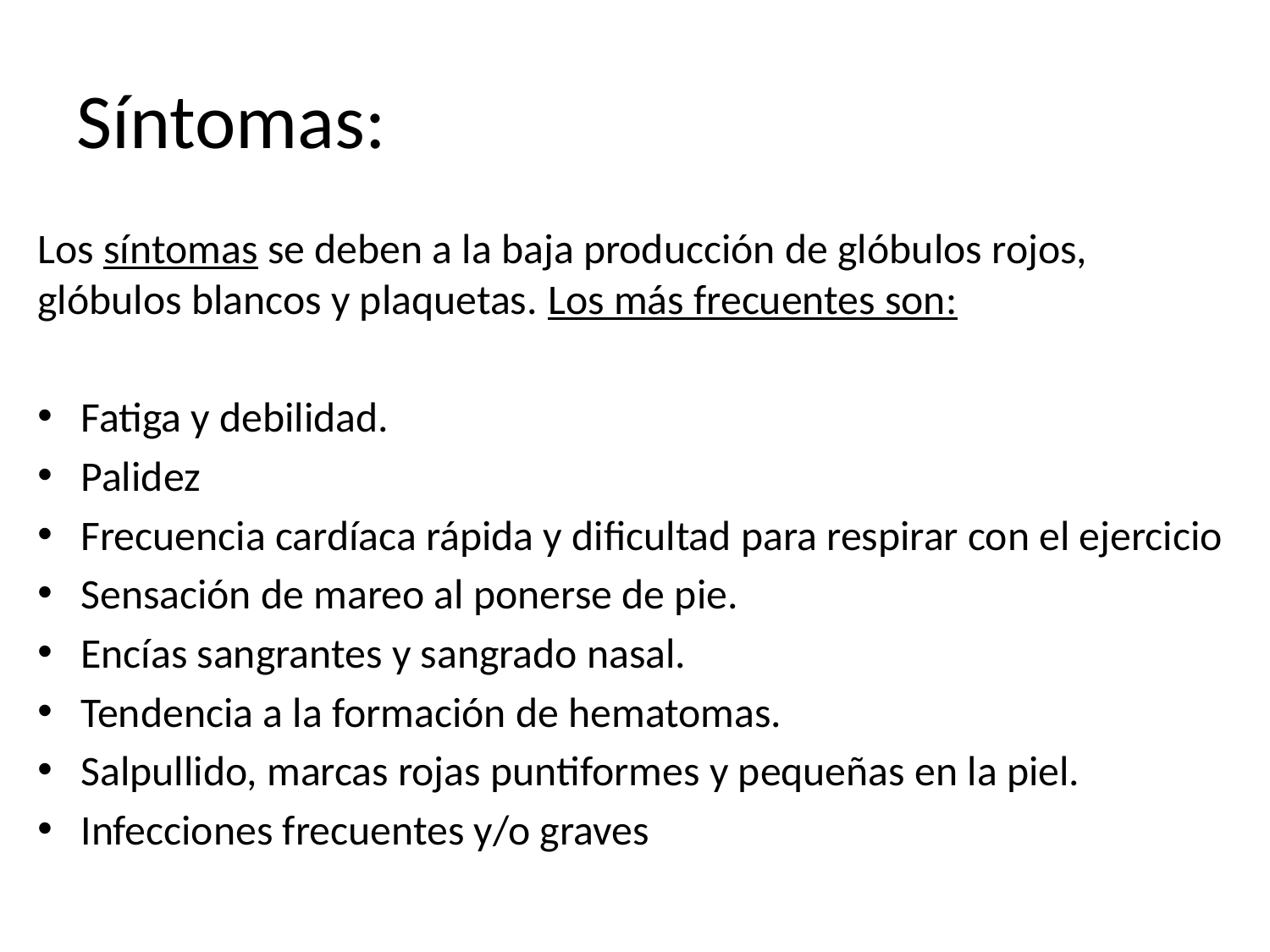

# Síntomas:

Los síntomas se deben a la baja producción de glóbulos rojos, glóbulos blancos y plaquetas. Los más frecuentes son:

Fatiga y debilidad.
Palidez
Frecuencia cardíaca rápida y dificultad para respirar con el ejercicio
Sensación de mareo al ponerse de pie.
Encías sangrantes y sangrado nasal.
Tendencia a la formación de hematomas.
Salpullido, marcas rojas puntiformes y pequeñas en la piel.
Infecciones frecuentes y/o graves